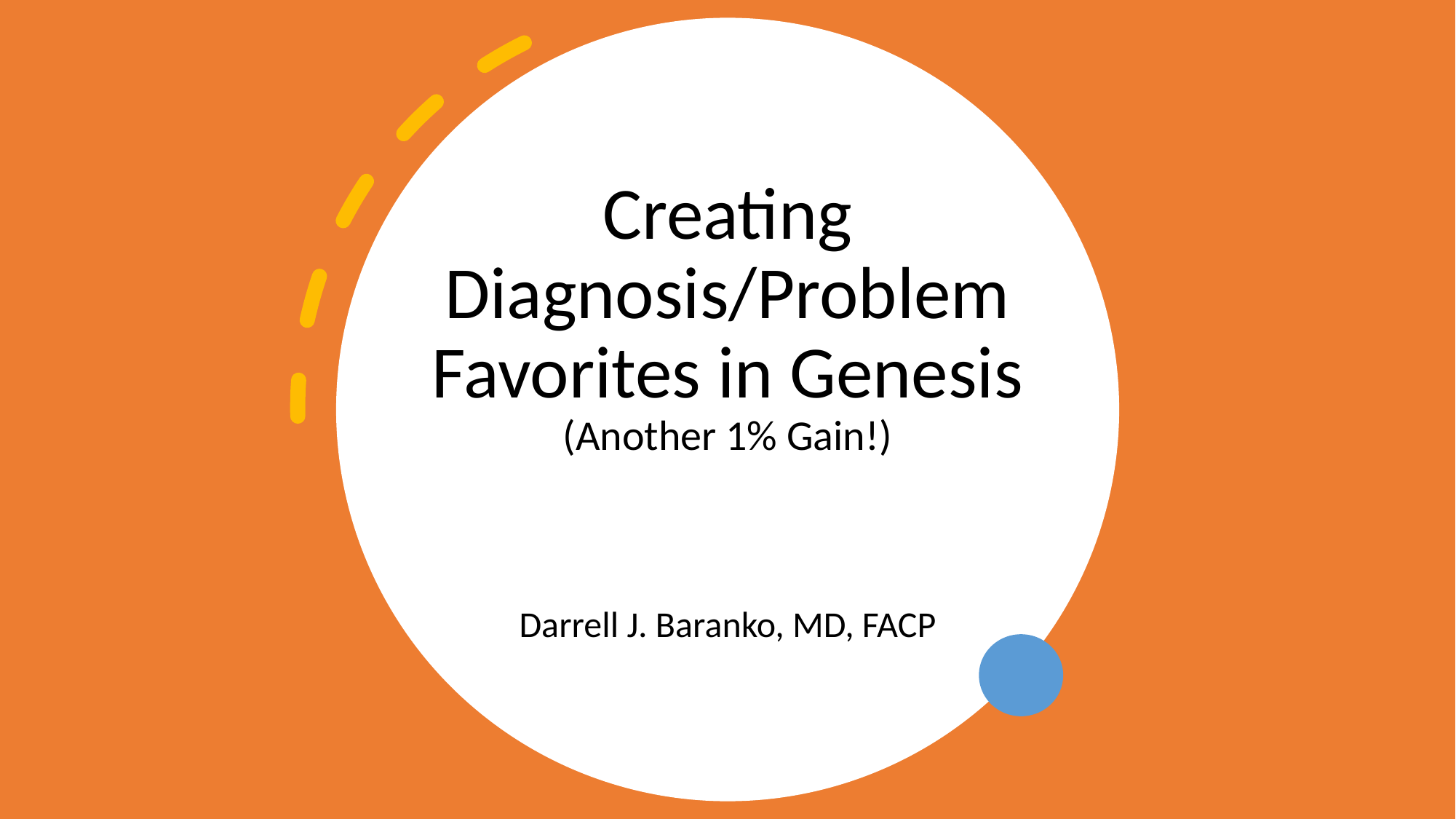

# Creating Diagnosis/Problem Favorites in Genesis (Another 1% Gain!)

Darrell J. Baranko, MD, FACP